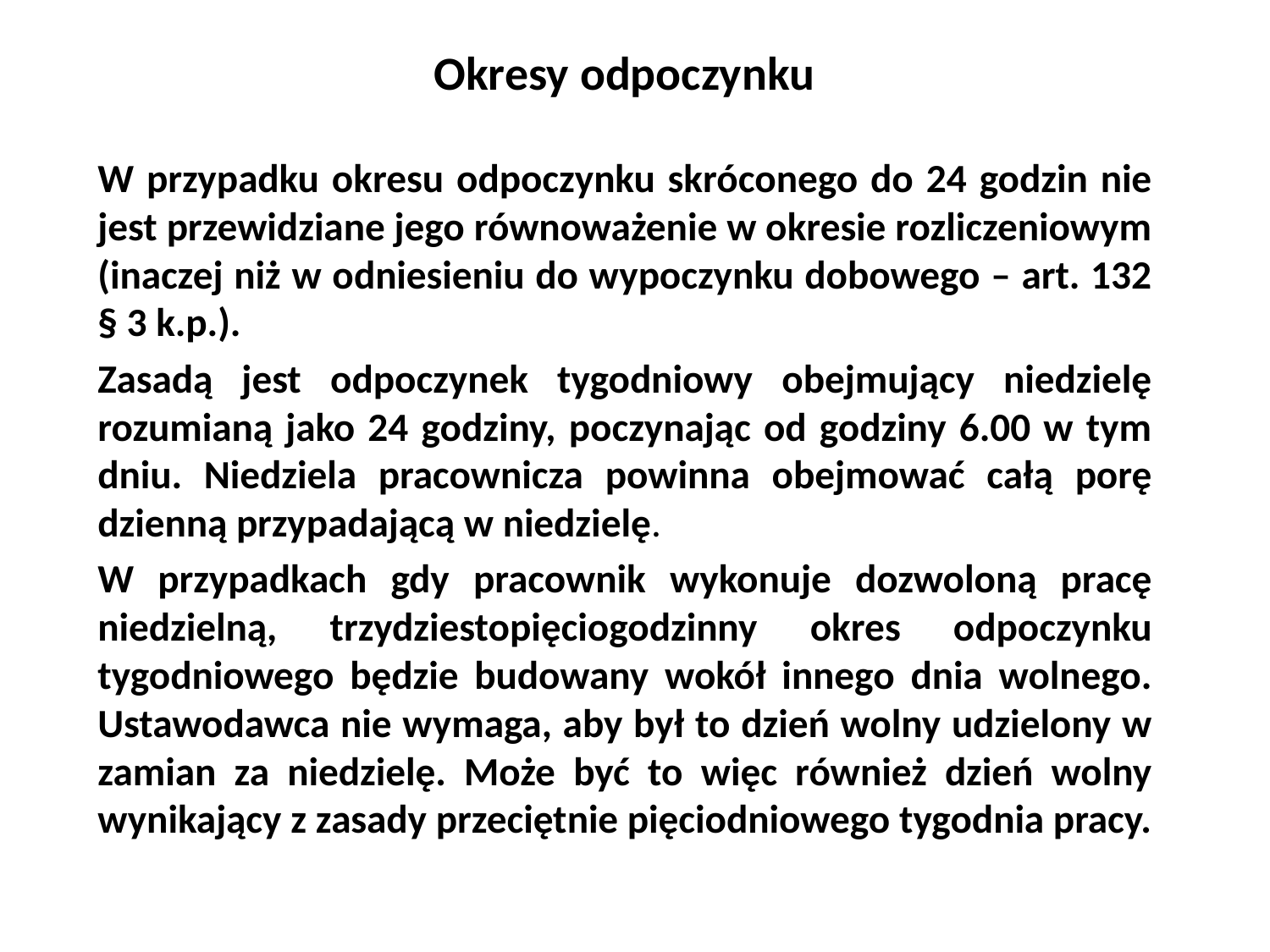

# Okresy odpoczynku
W przypadku okresu odpoczynku skróconego do 24 godzin nie jest przewidziane jego równoważenie w okresie rozliczeniowym (inaczej niż w odniesieniu do wypoczynku dobowego – art. 132 § 3 k.p.).
Zasadą jest odpoczynek tygodniowy obejmujący niedzielę rozumianą jako 24 godziny, poczynając od godziny 6.00 w tym dniu. Niedziela pracownicza powinna obejmować całą porę dzienną przypadającą w niedzielę.
W przypadkach gdy pracownik wykonuje dozwoloną pracę niedzielną, trzydziestopięciogodzinny okres odpoczynku tygodniowego będzie budowany wokół innego dnia wolnego. Ustawodawca nie wymaga, aby był to dzień wolny udzielony w zamian za niedzielę. Może być to więc również dzień wolny wynikający z zasady przeciętnie pięciodniowego tygodnia pracy.